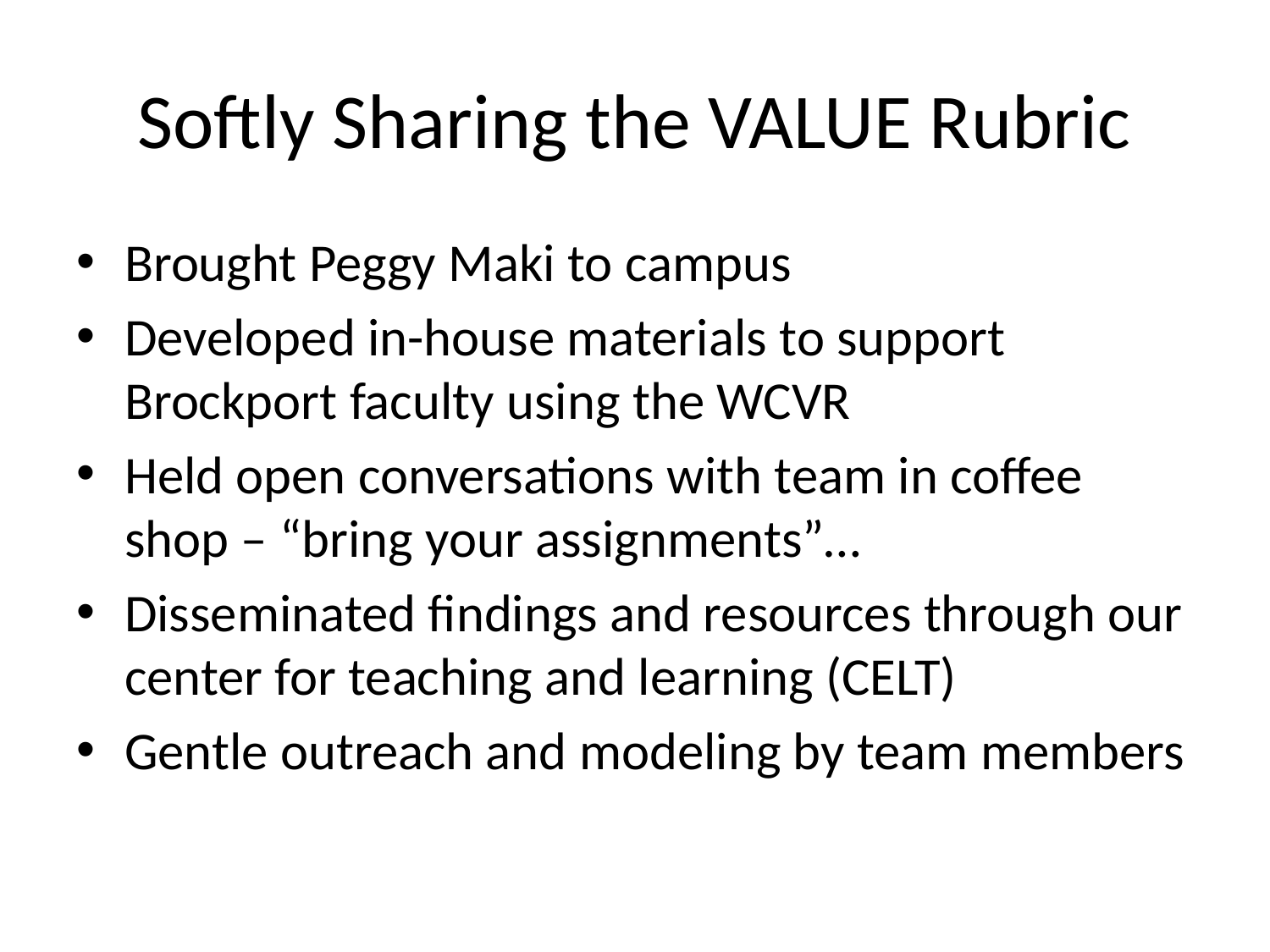

# Softly Sharing the VALUE Rubric
Brought Peggy Maki to campus
Developed in-house materials to support Brockport faculty using the WCVR
Held open conversations with team in coffee shop – “bring your assignments”…
Disseminated findings and resources through our center for teaching and learning (CELT)
Gentle outreach and modeling by team members